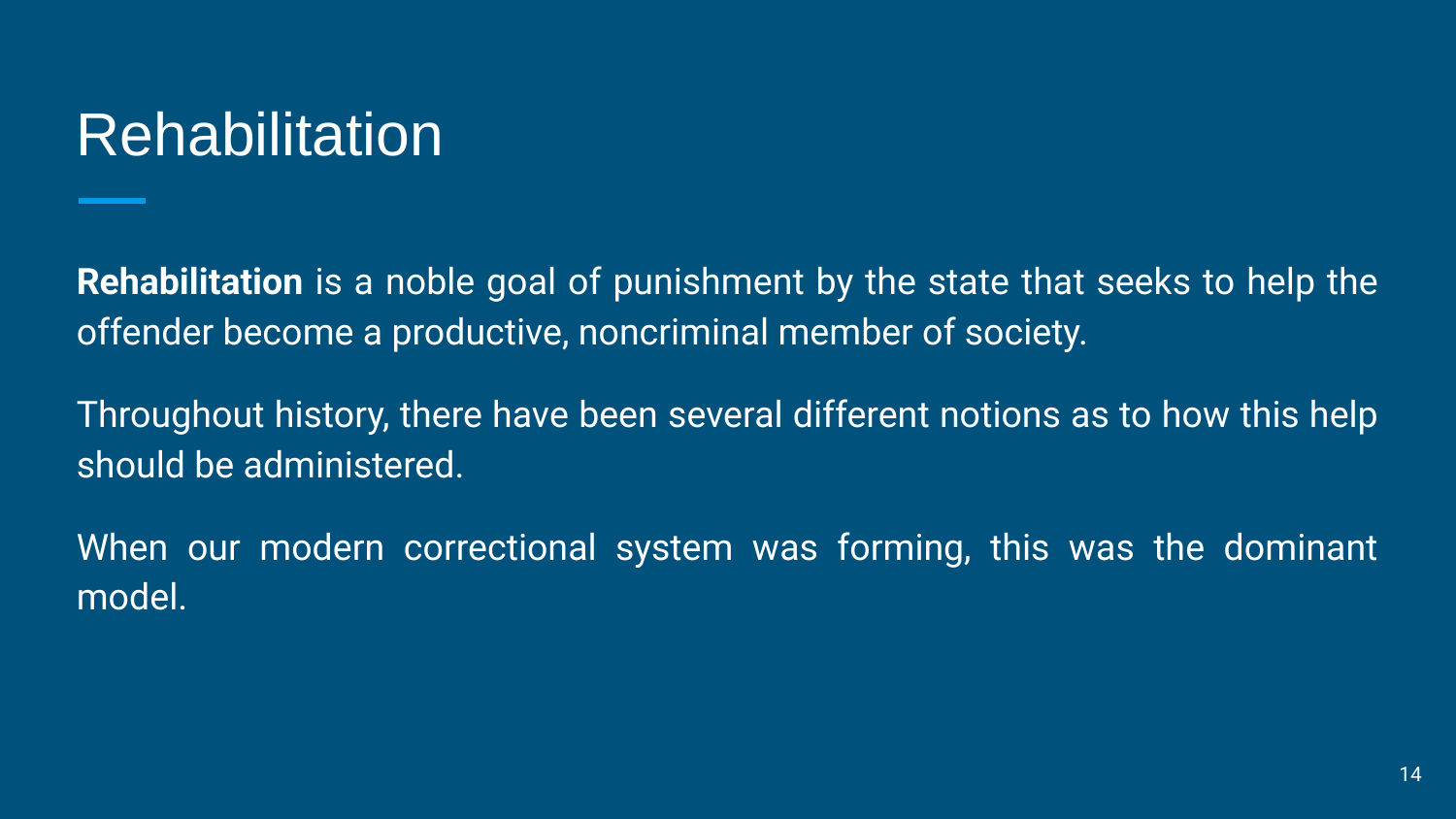

# Rehabilitation
Rehabilitation is a noble goal of punishment by the state that seeks to help the offender become a productive, noncriminal member of society.
Throughout history, there have been several different notions as to how this help should be administered.
When our modern correctional system was forming, this was the dominant model.
14